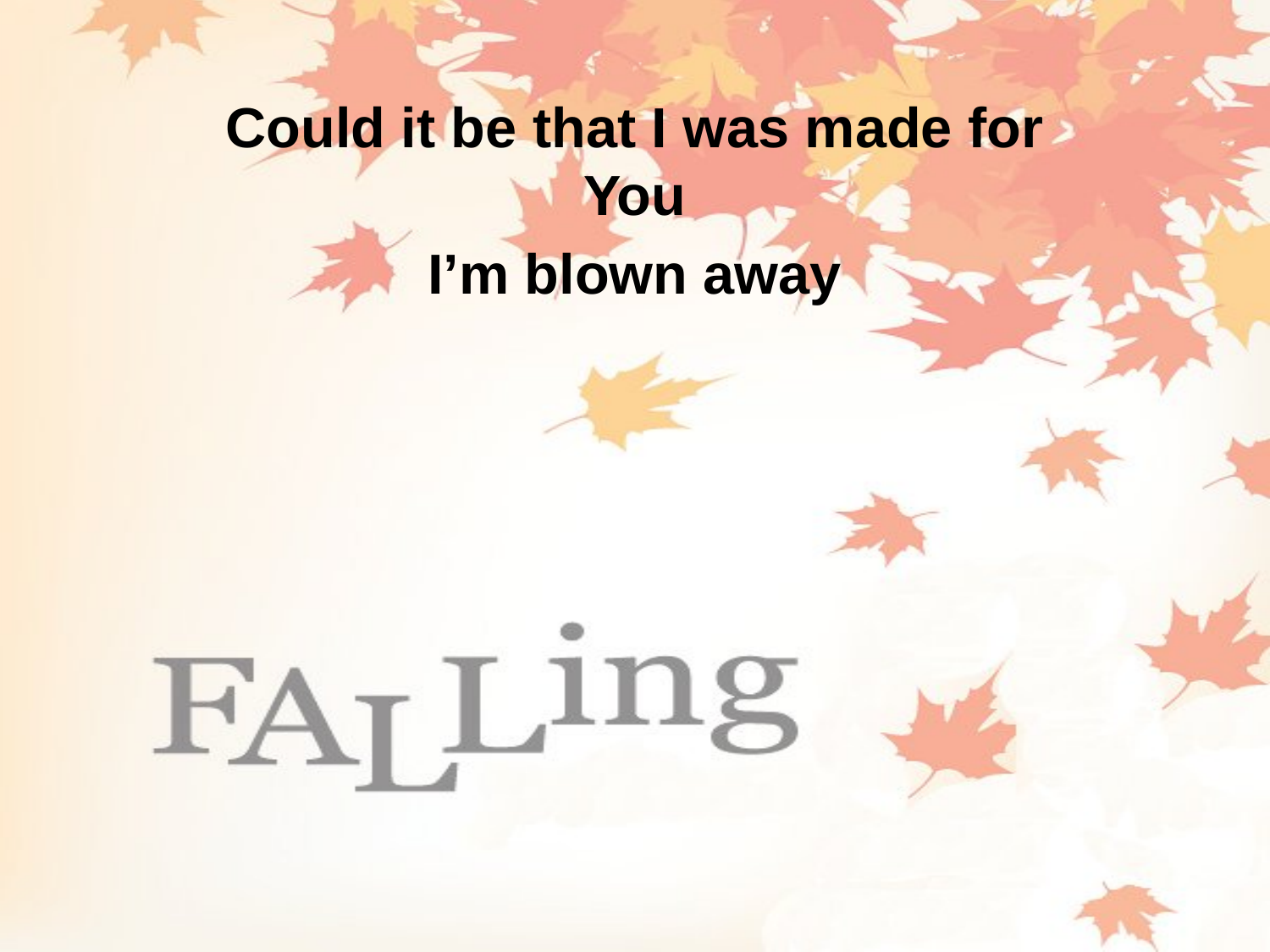

Could it be that I was made for You
I’m blown away